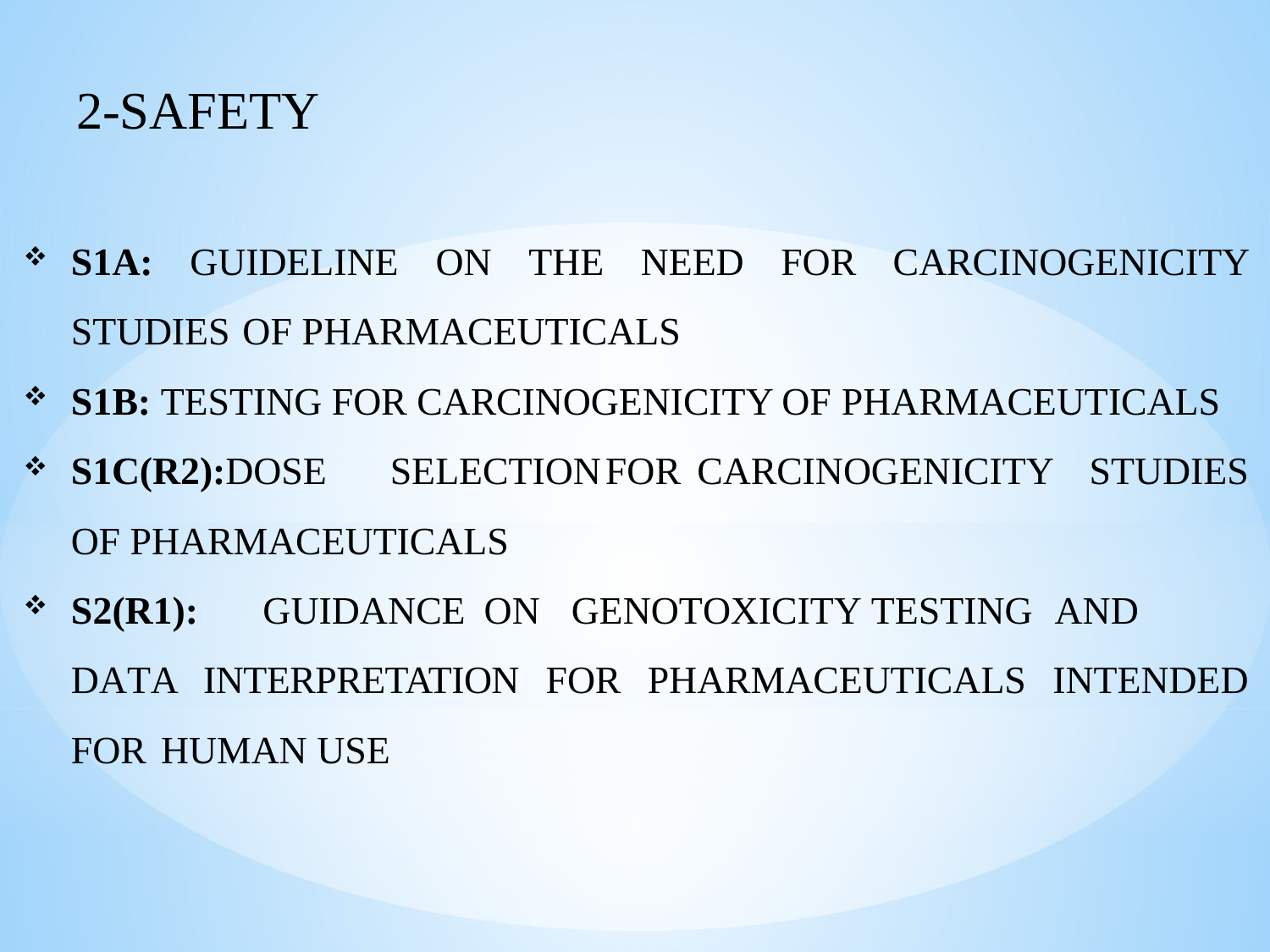

# 2-SAFETY
S1A: GUIDELINE ON THE NEED FOR CARCINOGENICITY STUDIES OF PHARMACEUTICALS
S1B: TESTING FOR CARCINOGENICITY OF PHARMACEUTICALS
S1C(R2):DOSE	SELECTION	FOR	CARCINOGENICITY STUDIES OF PHARMACEUTICALS
S2(R1):	GUIDANCE	ON	GENOTOXICITY	TESTING	AND	DATA INTERPRETATION FOR PHARMACEUTICALS INTENDED FOR HUMAN USE